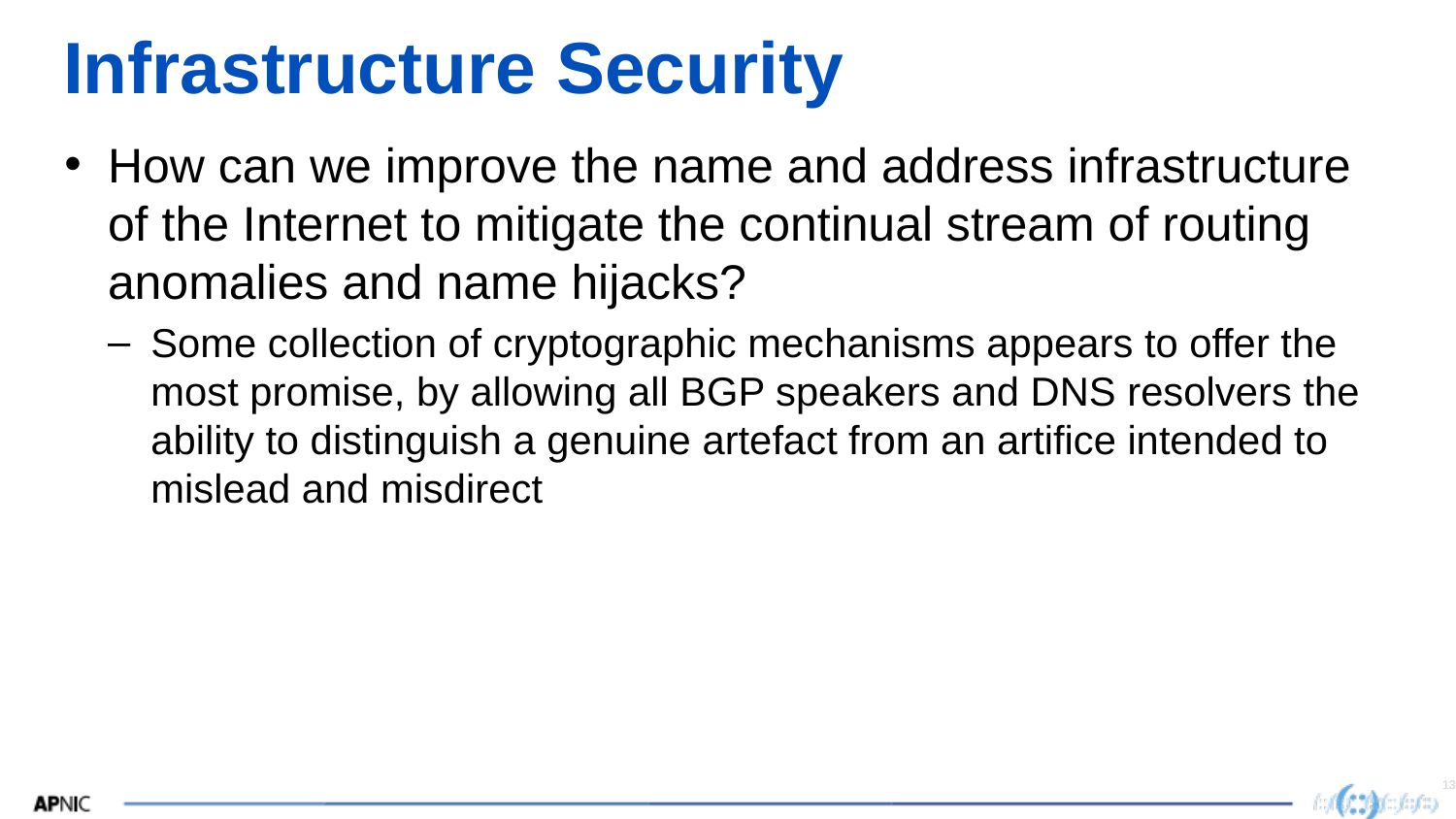

# Infrastructure Security
How can we improve the name and address infrastructure of the Internet to mitigate the continual stream of routing anomalies and name hijacks?
Some collection of cryptographic mechanisms appears to offer the most promise, by allowing all BGP speakers and DNS resolvers the ability to distinguish a genuine artefact from an artifice intended to mislead and misdirect